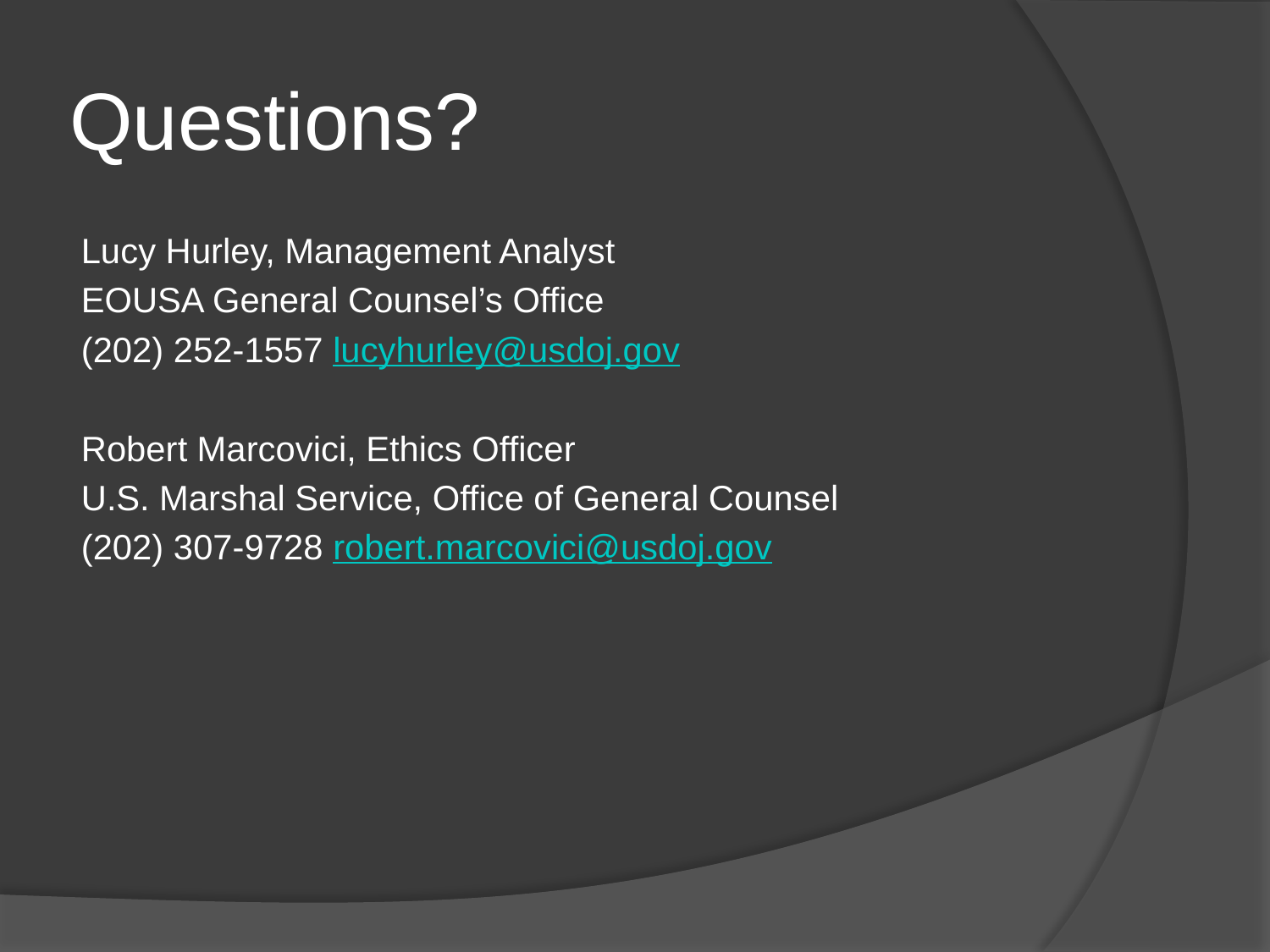

# Questions?
Lucy Hurley, Management Analyst
EOUSA General Counsel’s Office
(202) 252-1557 lucyhurley@usdoj.gov

Robert Marcovici, Ethics Officer
U.S. Marshal Service, Office of General Counsel
(202) 307-9728 robert.marcovici@usdoj.gov